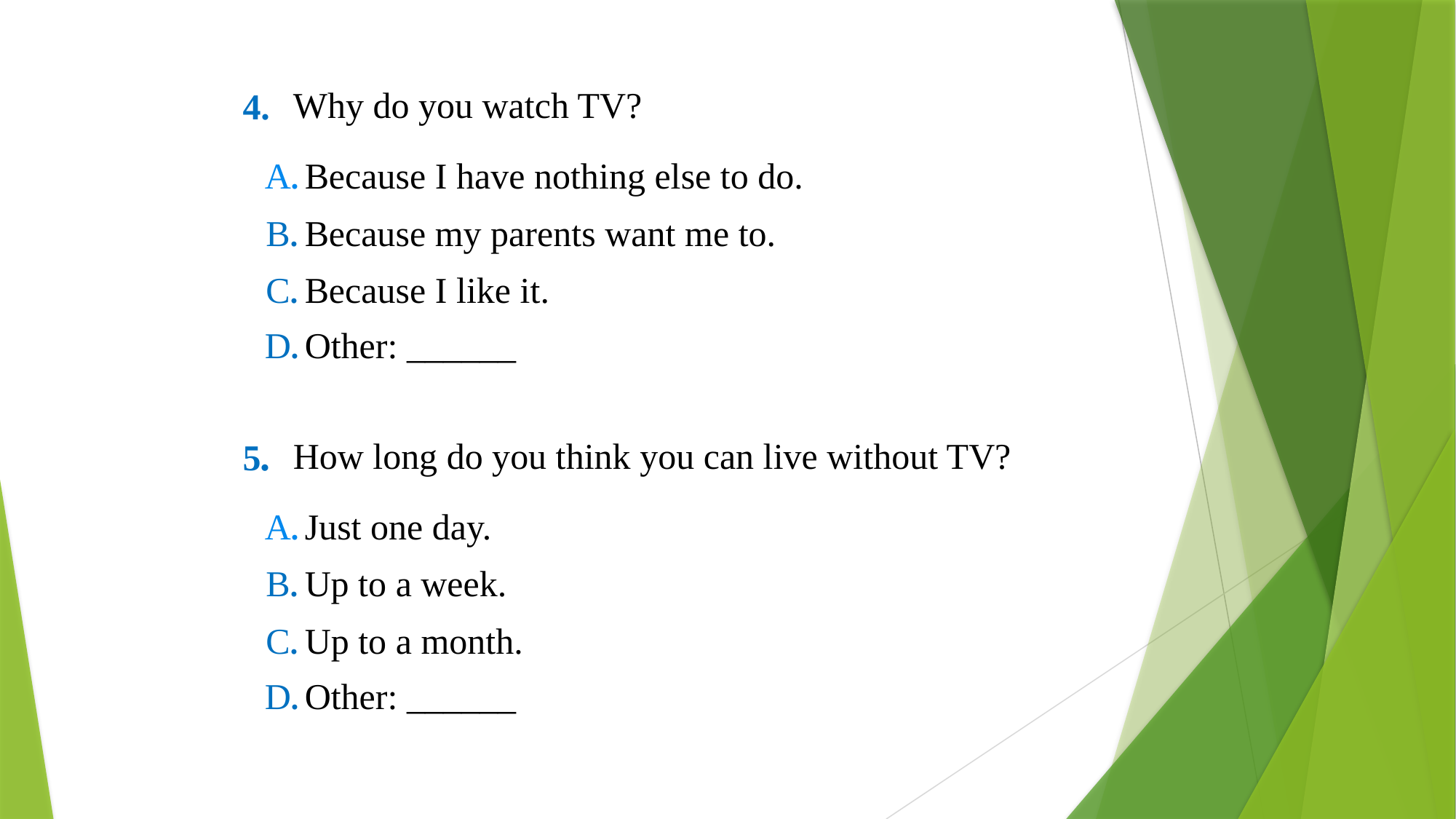

Why do you watch TV?
4.
A.
Because I have nothing else to do.
B.
Because my parents want me to.
C.
Because I like it.
D.
Other: ______
How long do you think you can live without TV?
5.
A.
Just one day.
B.
Up to a week.
C.
Up to a month.
D.
Other: ______